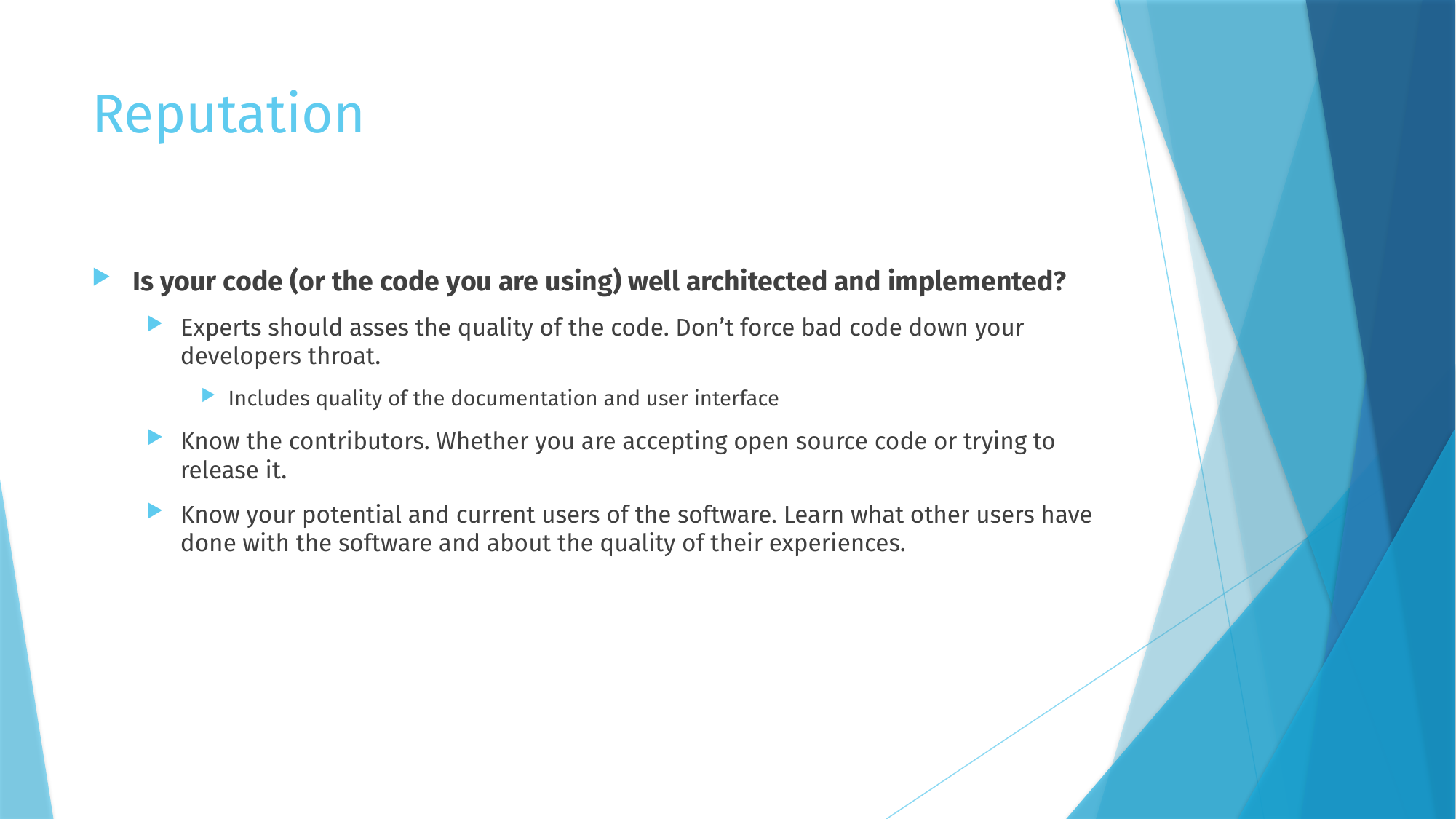

# Reputation
Is your code (or the code you are using) well architected and implemented?
Experts should asses the quality of the code. Don’t force bad code down your developers throat.
Includes quality of the documentation and user interface
Know the contributors. Whether you are accepting open source code or trying to release it.
Know your potential and current users of the software. Learn what other users have done with the software and about the quality of their experiences.